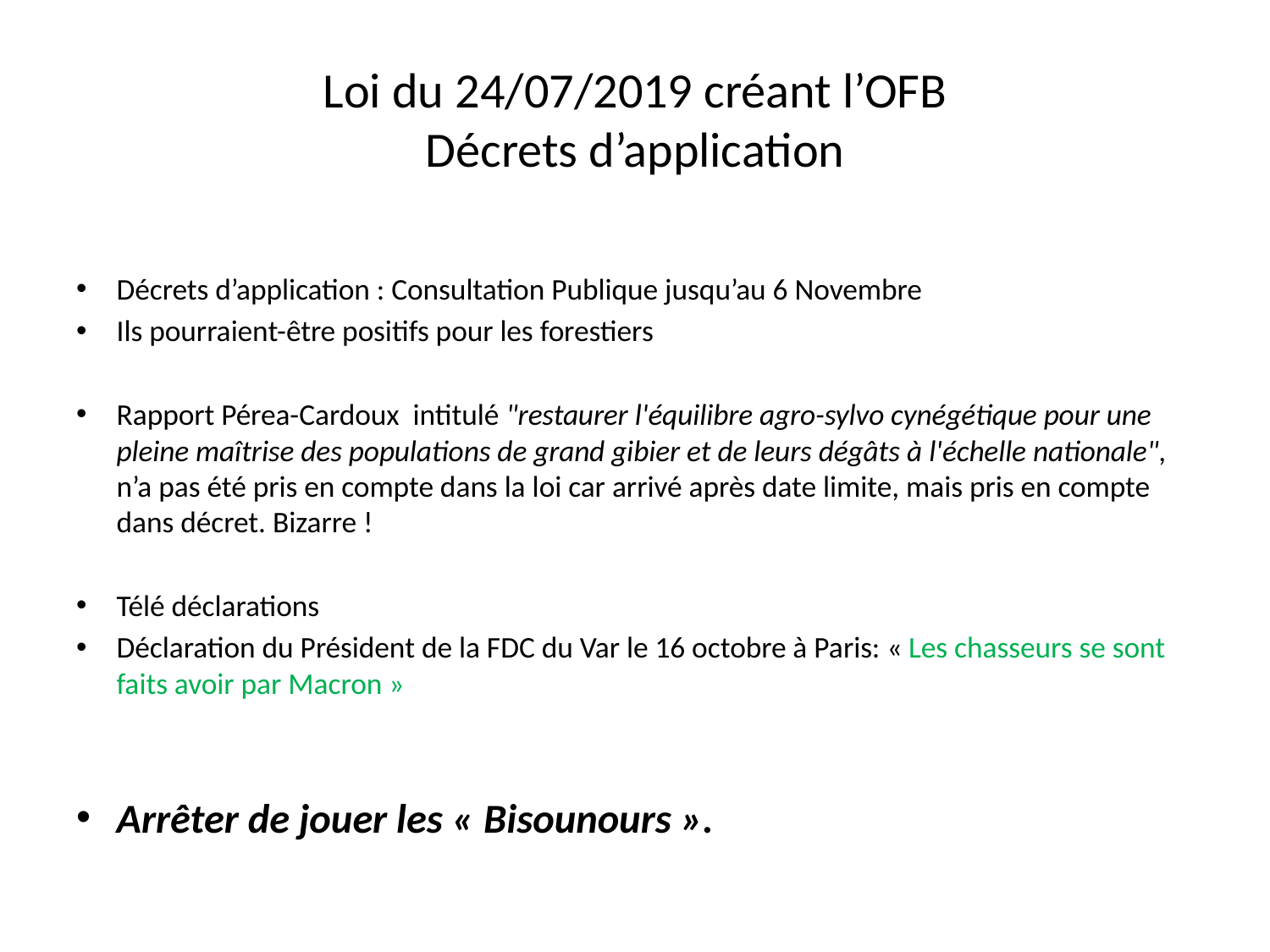

# Loi du 24/07/2019 créant l’OFB Décrets d’application

Décrets d’application : Consultation Publique jusqu’au 6 Novembre
Ils pourraient-être positifs pour les forestiers

Rapport Pérea-Cardoux  intitulé "restaurer l'équilibre agro-sylvo cynégétique pour une pleine maîtrise des populations de grand gibier et de leurs dégâts à l'échelle nationale", n’a pas été pris en compte dans la loi car arrivé après date limite, mais pris en compte dans décret. Bizarre !

Télé déclarations
Déclaration du Président de la FDC du Var le 16 octobre à Paris: « Les chasseurs se sont faits avoir par Macron »

Arrêter de jouer les « Bisounours ».